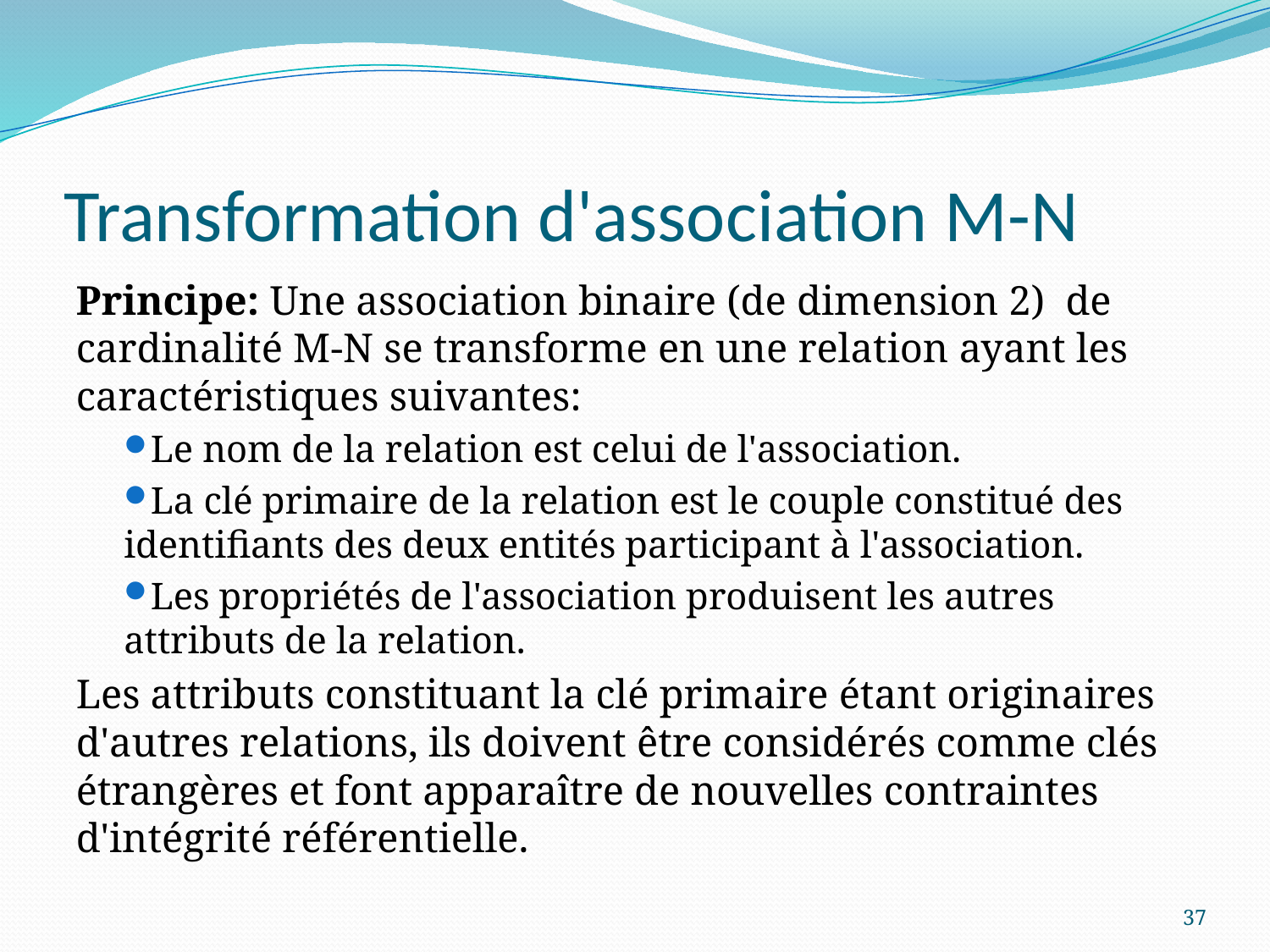

# Transformation d'association M-N
Principe: Une association binaire (de dimension 2)  de cardinalité M-N se transforme en une relation ayant les caractéristiques suivantes:
Le nom de la relation est celui de l'association.
La clé primaire de la relation est le couple constitué des identifiants des deux entités participant à l'association.
Les propriétés de l'association produisent les autres attributs de la relation.
Les attributs constituant la clé primaire étant originaires d'autres relations, ils doivent être considérés comme clés étrangères et font apparaître de nouvelles contraintes d'intégrité référentielle.

37